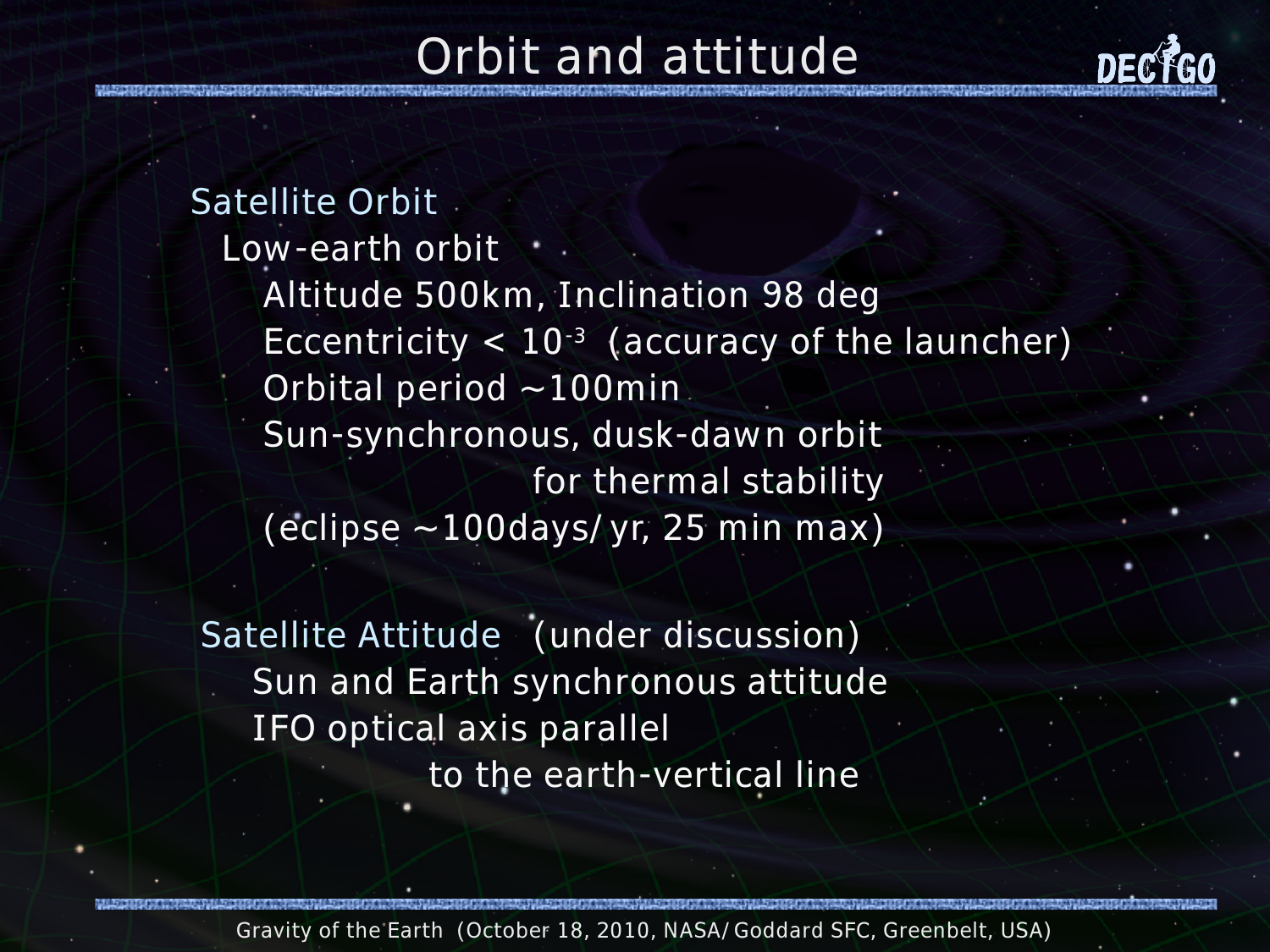

# Orbit and attitude
Satellite Orbit
   Low-earth orbit
       Altitude 500km, Inclination 98 deg
       Eccentricity < 10-3  (accuracy of the launcher)
       Orbital period ~100min
       Sun-synchronous, dusk-dawn orbit
                                 for thermal stability
       (eclipse ~100days/yr, 25 min max)
Satellite Attitude   (under discussion)
     Sun and Earth synchronous attitude
     IFO optical axis parallel
                      to the earth-vertical line
Gravity of the Earth  (October 18, 2010, NASA/Goddard SFC, Greenbelt, USA)